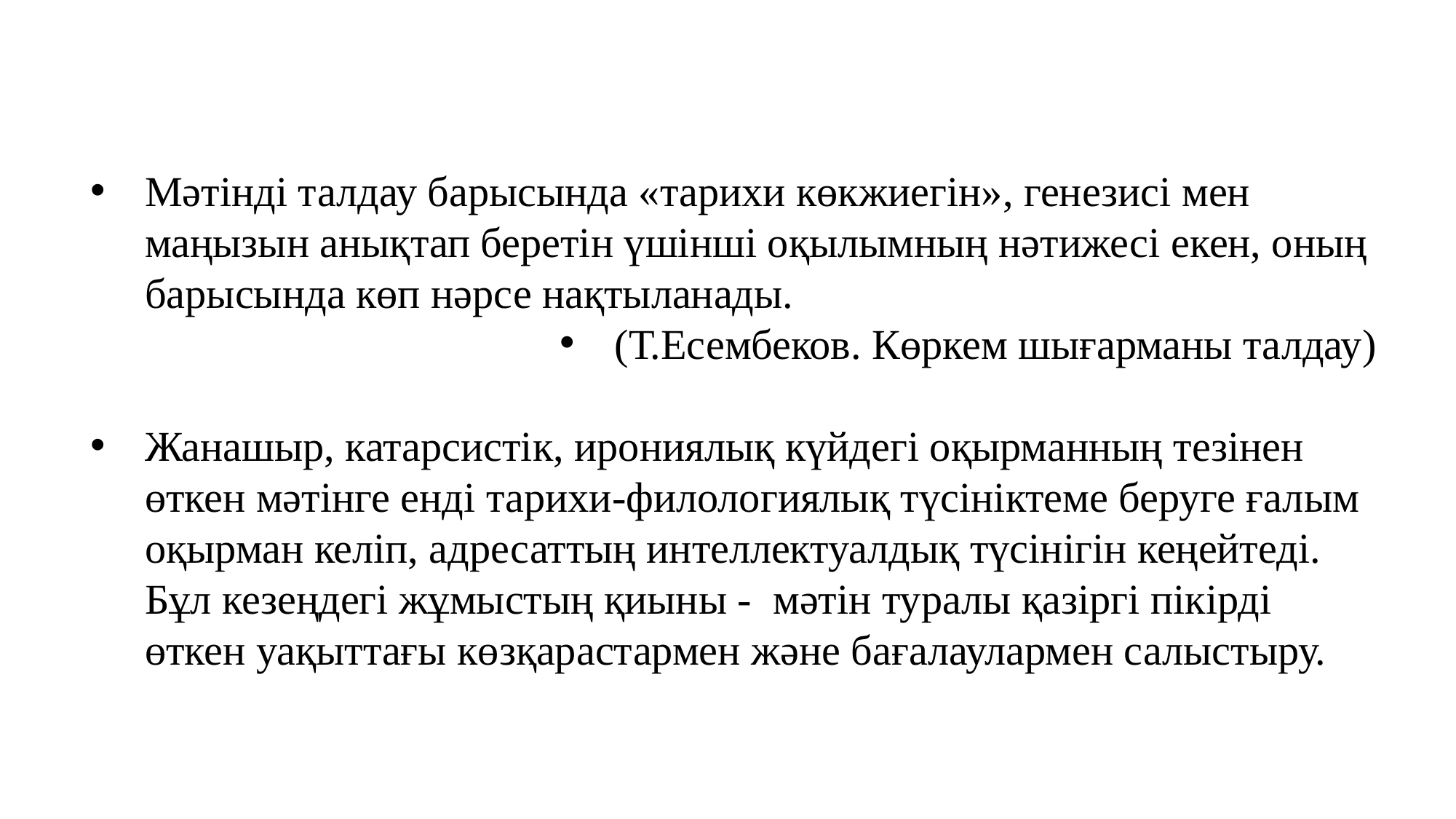

Мәтінді талдау барысында «тарихи көкжиегін», генезисі мен маңызын анықтап беретін үшінші оқылымның нәтижесі екен, оның барысында көп нәрсе нақтыланады.
(Т.Есембеков. Көркем шығарманы талдау)

Жанашыр, катарсистік, ирониялық күйдегі оқырманның тезінен өткен мәтінге енді тарихи-филологиялық түсініктеме беруге ғалым оқырман келіп, адресаттың интеллектуалдық түсінігін кеңейтеді. Бұл кезеңдегі жұмыстың қиыны -  мәтін туралы қазіргі пікірді өткен уақыттағы көзқарастармен және бағалаулармен салыстыру.